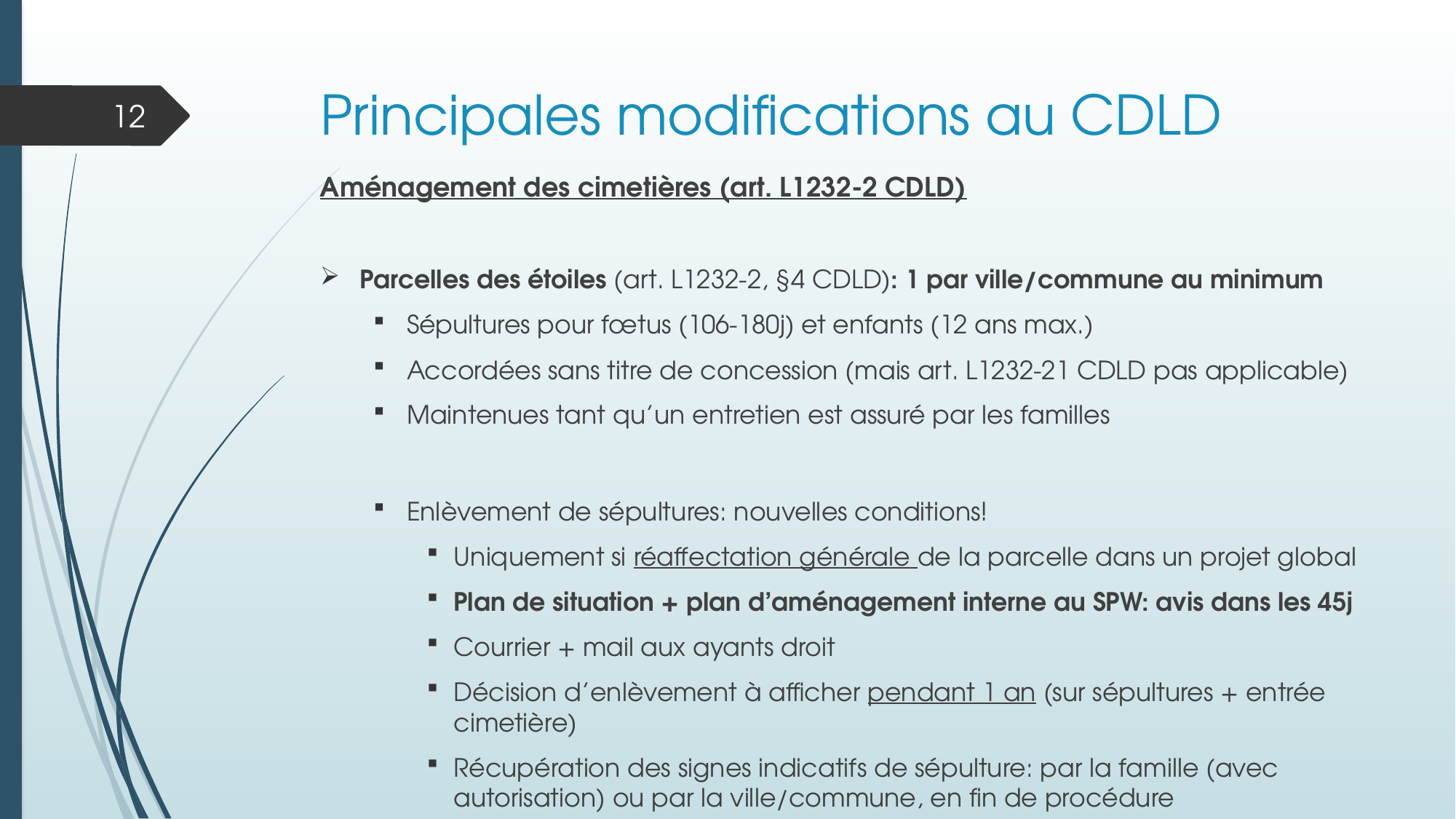

# Principales modifications au CDLD
12
Aménagement des cimetières (art. L1232-2 CDLD)

Parcelles des étoiles (art. L1232-2, §4 CDLD): 1 par ville/commune au minimum
Sépultures pour fœtus (106-180j) et enfants (12 ans max.)
Accordées sans titre de concession (mais art. L1232-21 CDLD pas applicable)
Maintenues tant qu’un entretien est assuré par les familles

Enlèvement de sépultures: nouvelles conditions!
Uniquement si réaffectation générale de la parcelle dans un projet global
Plan de situation + plan d’aménagement interne au SPW: avis dans les 45j
Courrier + mail aux ayants droit
Décision d’enlèvement à afficher pendant 1 an (sur sépultures + entrée cimetière)
Récupération des signes indicatifs de sépulture: par la famille (avec autorisation) ou par la ville/commune, en fin de procédure